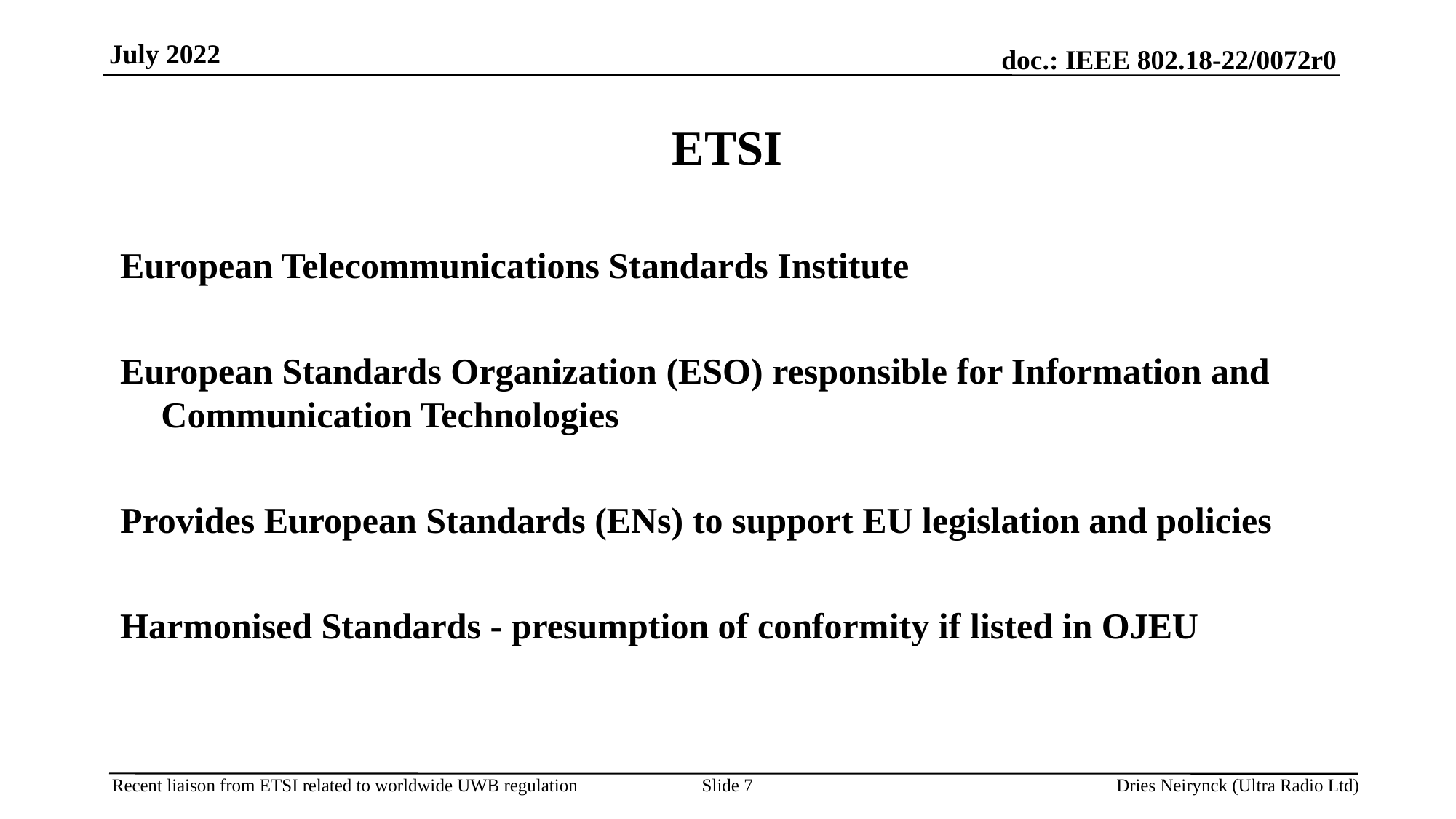

July 2022
# ETSI
European Telecommunications Standards Institute

European Standards Organization (ESO) responsible for Information and Communication Technologies

Provides European Standards (ENs) to support EU legislation and policies

Harmonised Standards - presumption of conformity if listed in OJEU

Slide 7
Dries Neirynck (Ultra Radio Ltd)